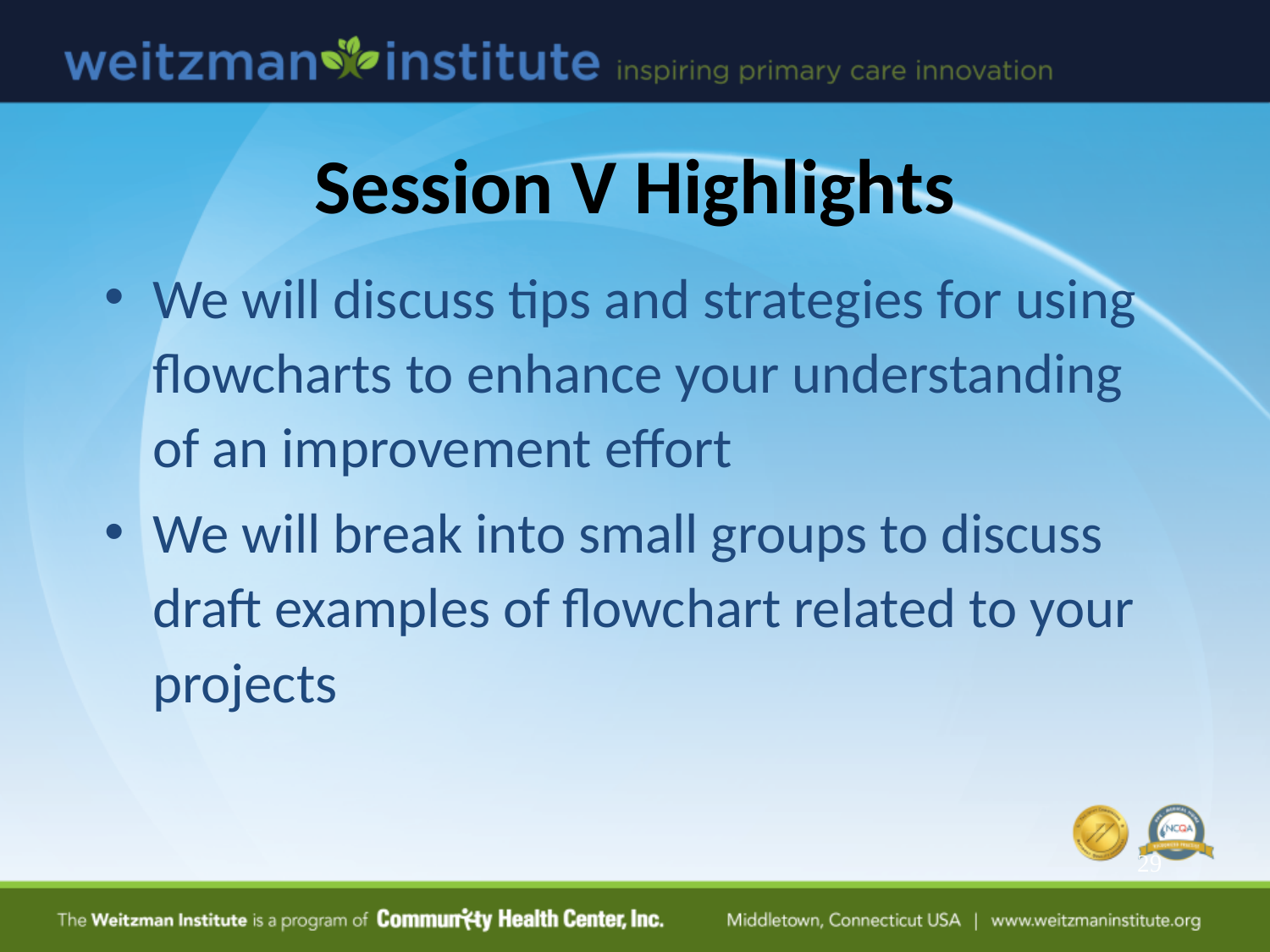

# Session V Highlights
We will discuss tips and strategies for using flowcharts to enhance your understanding of an improvement effort
We will break into small groups to discuss draft examples of flowchart related to your projects
29